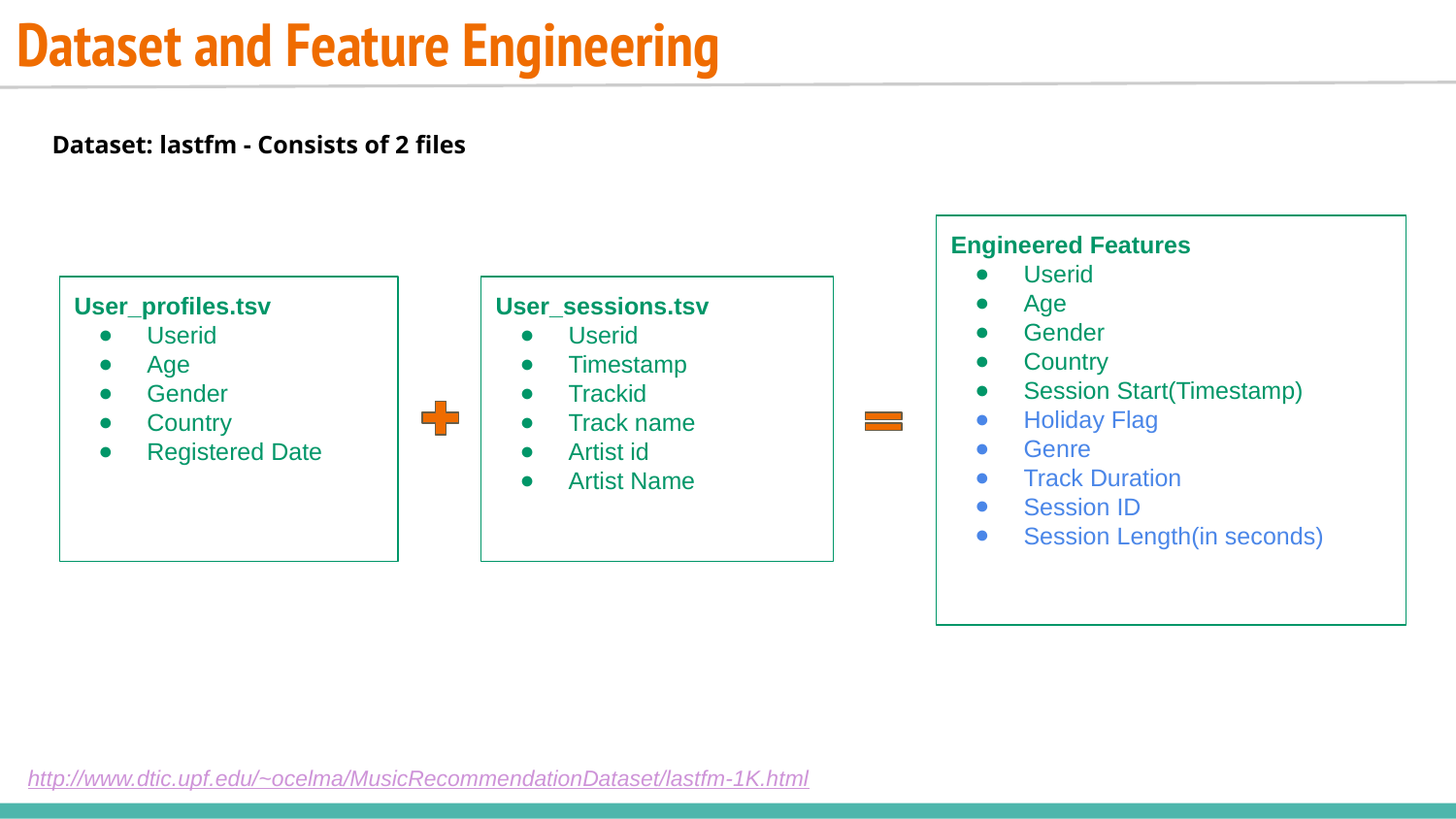

# Dataset and Feature Engineering
Dataset: lastfm - Consists of 2 files

Engineered Features
Userid
Age
Gender
Country
Session Start(Timestamp)
Holiday Flag
Genre
Track Duration
Session ID
Session Length(in seconds)

User_profiles.tsv
Userid
Age
Gender
Country
Registered Date
User_sessions.tsv
Userid
Timestamp
Trackid
Track name
Artist id
Artist Name

http://www.dtic.upf.edu/~ocelma/MusicRecommendationDataset/lastfm-1K.html